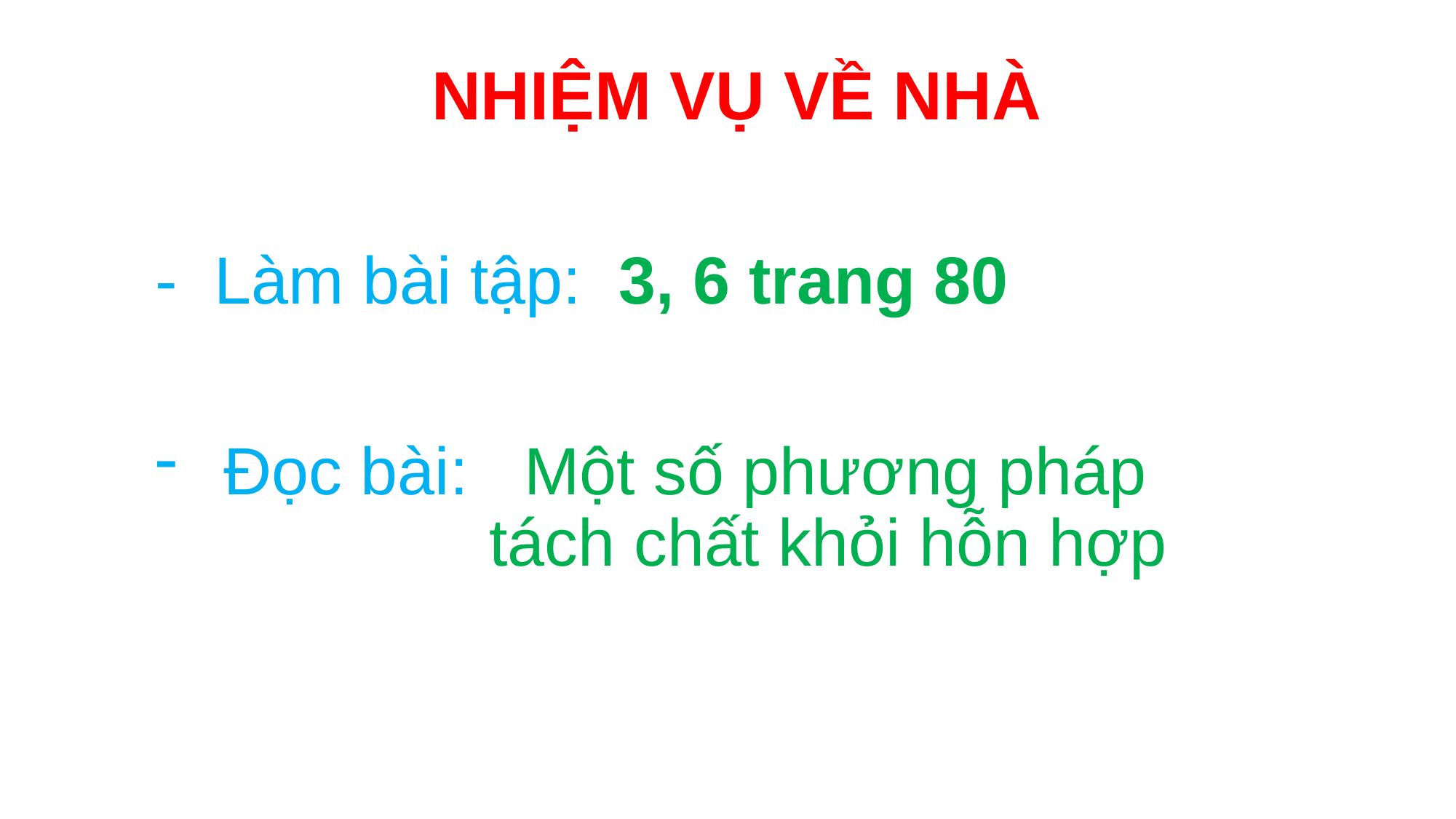

NHIỆM VỤ VỀ NHÀ
-  Làm bài tập:  3, 6 trang 80
Đọc bài:   Một số phương pháp
                  tách chất khỏi hỗn hợp